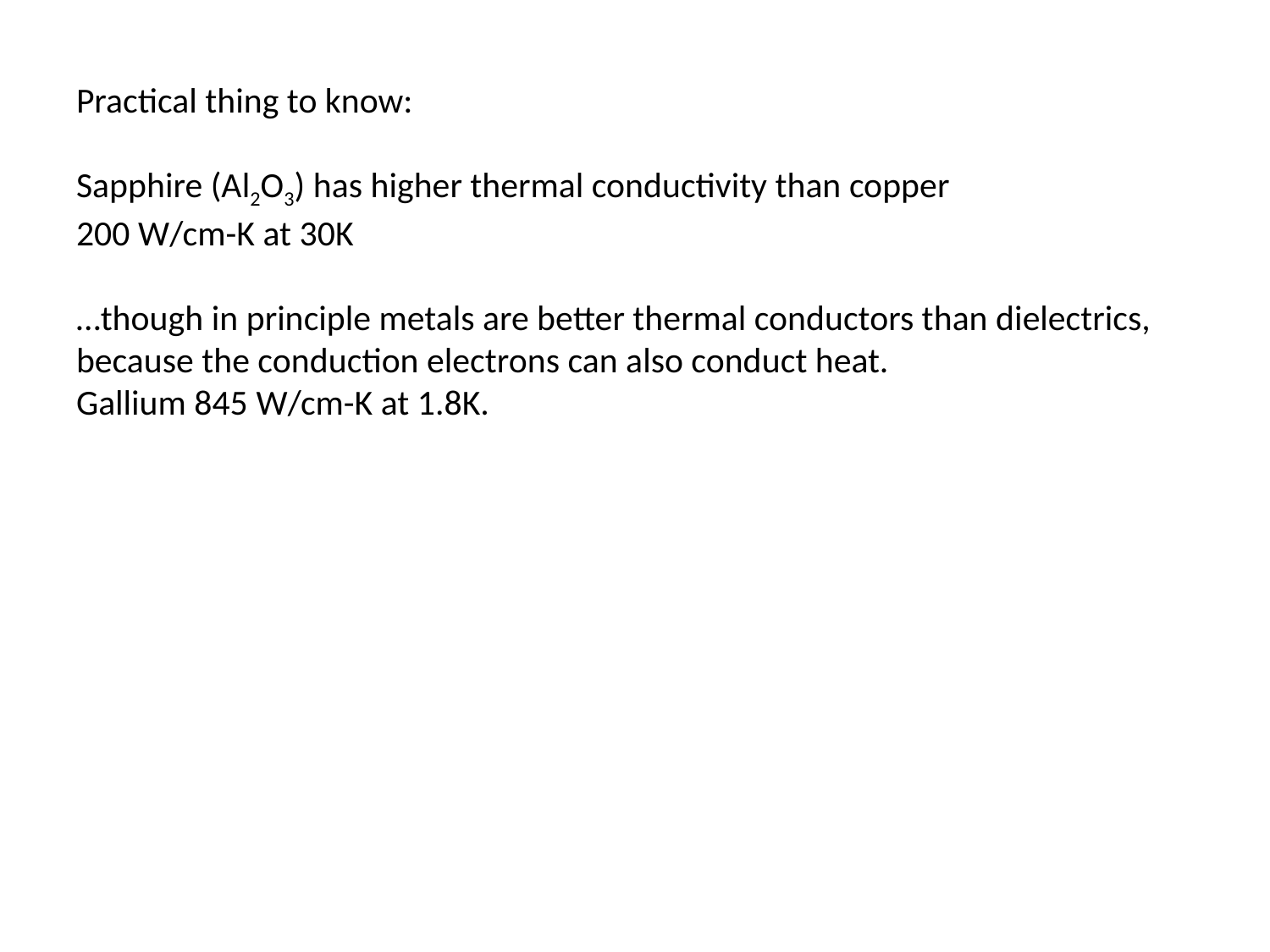

# Practical thing to know: Sapphire (Al2O3) has higher thermal conductivity than copper 200 W/cm-K at 30K …though in principle metals are better thermal conductors than dielectrics, because the conduction electrons can also conduct heat. Gallium 845 W/cm-K at 1.8K.